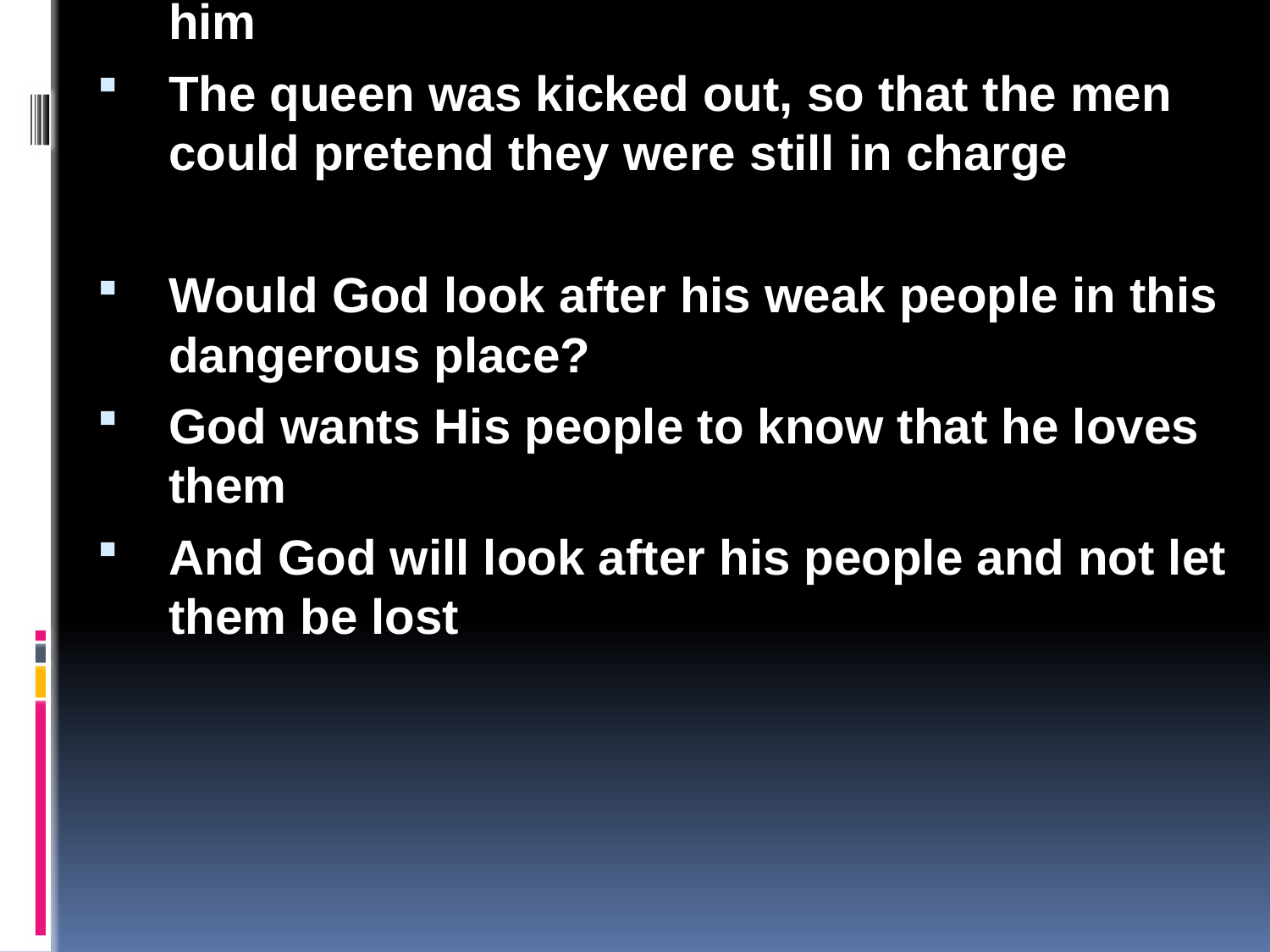

Esther: Does God care?

Xerxes the king was a big powerful fighter
It wasn't a safe or friendly place
They used to get drunk before making decisions
Xerxes wanted to show off his power - would the little Israelites be safe?
Esther is all about how God did save them

The king was angry after the queen ignored him
The queen was kicked out, so that the men could pretend they were still in charge

Would God look after his weak people in this dangerous place?
God wants His people to know that he loves them
And God will look after his people and not let them be lost